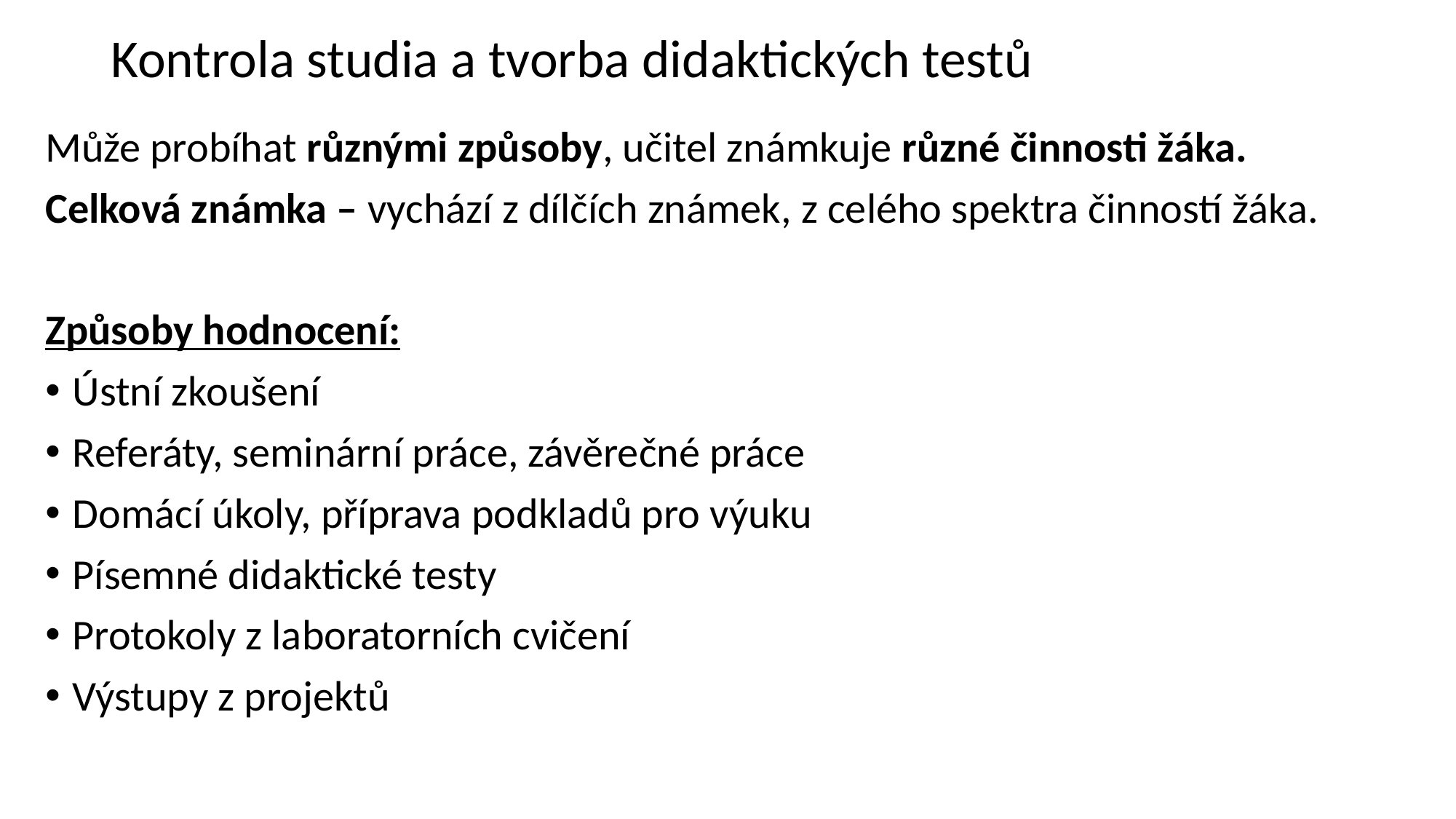

# Kontrola studia a tvorba didaktických testů
Může probíhat různými způsoby, učitel známkuje různé činnosti žáka.
Celková známka – vychází z dílčích známek, z celého spektra činností žáka.

Způsoby hodnocení:
Ústní zkoušení
Referáty, seminární práce, závěrečné práce
Domácí úkoly, příprava podkladů pro výuku
Písemné didaktické testy
Protokoly z laboratorních cvičení
Výstupy z projektů